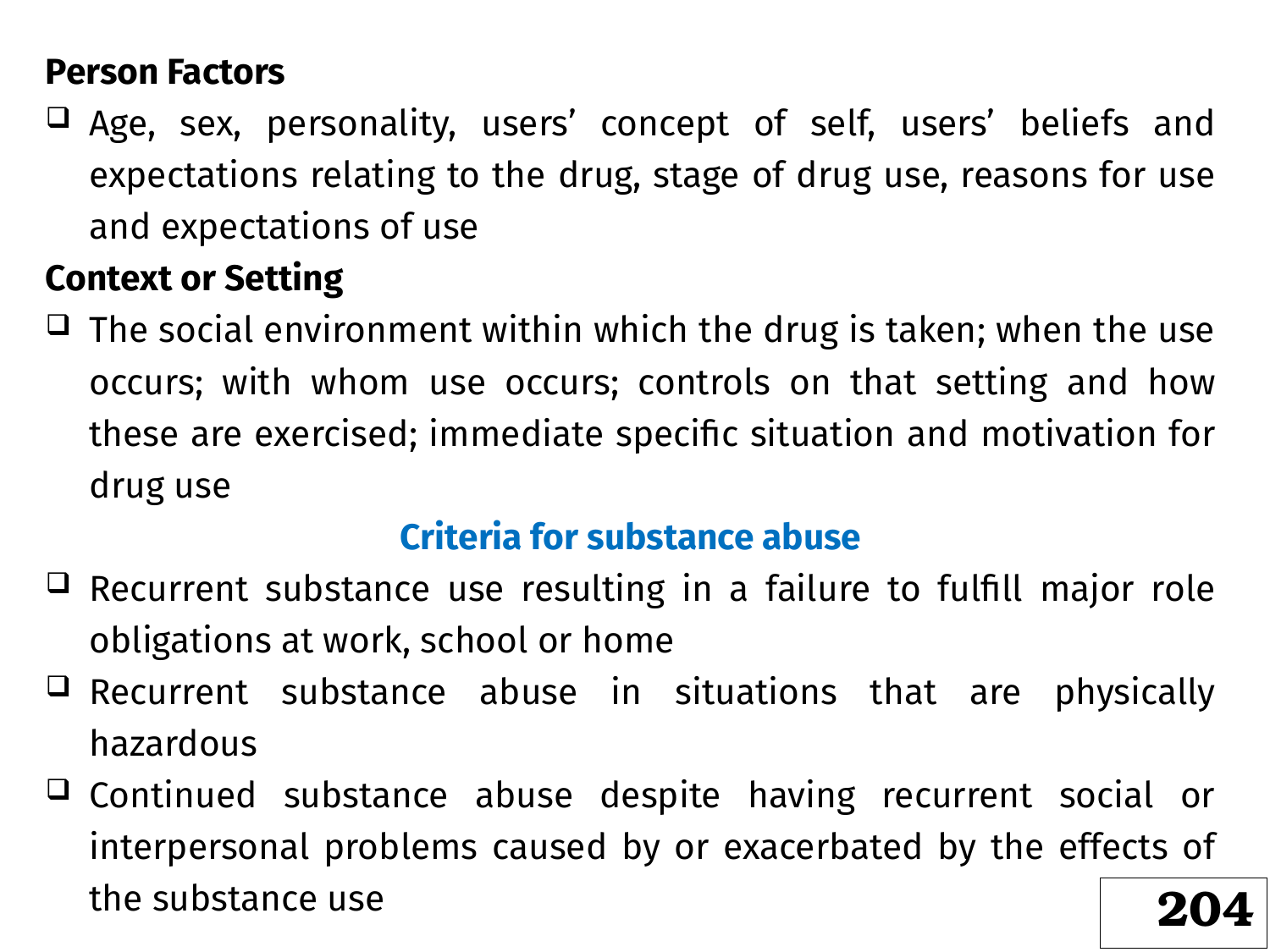

Person Factors
Age, sex, personality, users’ concept of self, users’ beliefs and expectations relating to the drug, stage of drug use, reasons for use and expectations of use
Context or Setting
The social environment within which the drug is taken; when the use occurs; with whom use occurs; controls on that setting and how these are exercised; immediate specific situation and motivation for drug use
Criteria for substance abuse
Recurrent substance use resulting in a failure to fulfill major role obligations at work, school or home
Recurrent substance abuse in situations that are physically hazardous
Continued substance abuse despite having recurrent social or interpersonal problems caused by or exacerbated by the effects of the substance use

204